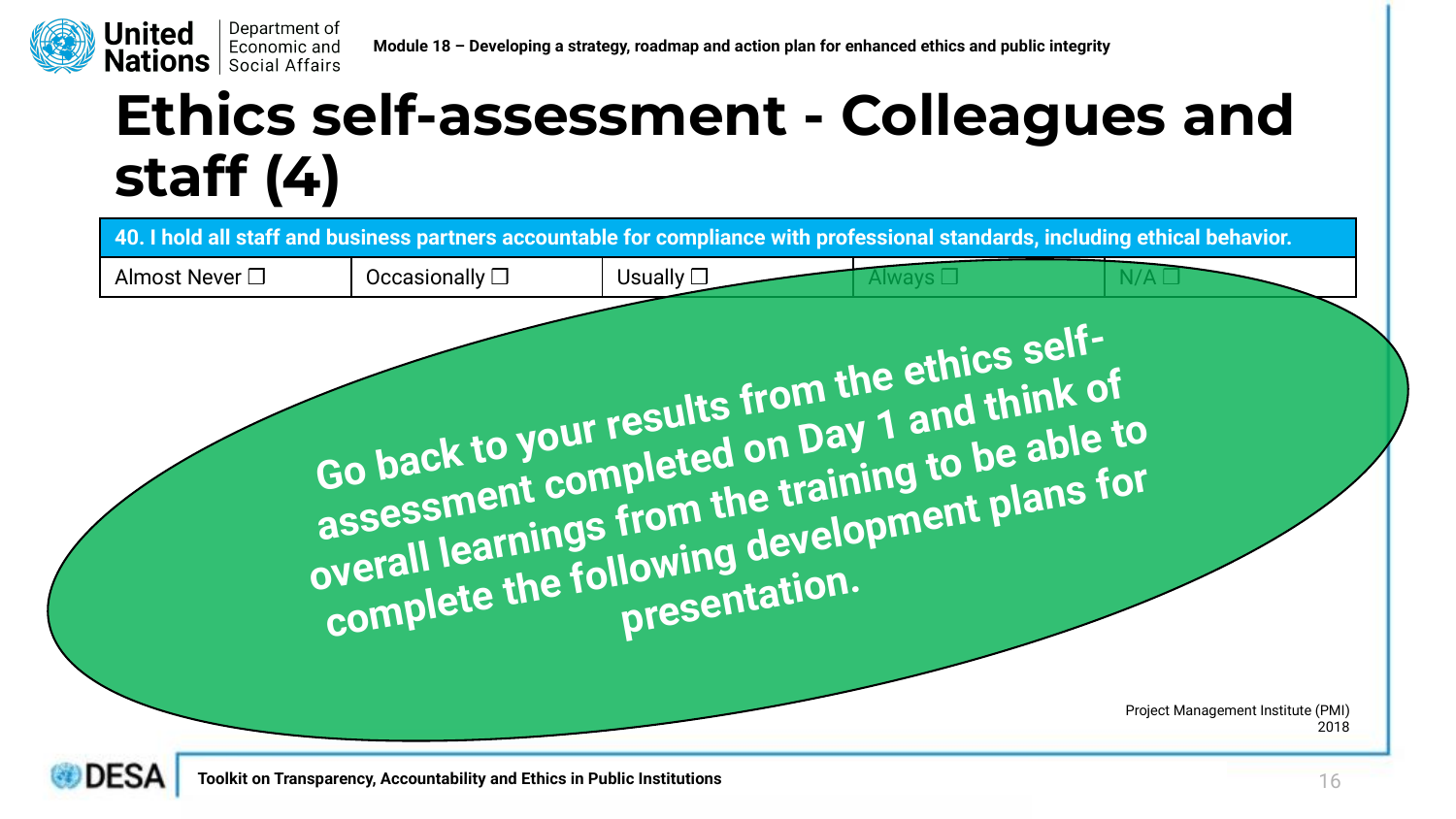

Module 18 – Developing a strategy, roadmap and action plan for enhanced ethics and public integrity
# Ethics self-assessment - Colleagues and staff (4)
| 40. I hold all staff and business partners accountable for compliance with professional standards, including ethical behavior. |  |  |  |  |
| --- | --- | --- | --- | --- |
| Almost Never ❒ | Occasionally ❒ | Usually ❒ | Always ❒ | N/A ❒ |
Go back to your results from the ethics self-assessment completed on Day 1 and think of overall learnings from the training to be able to complete the following development plans for presentation.
Project Management Institute (PMI) 2018
16